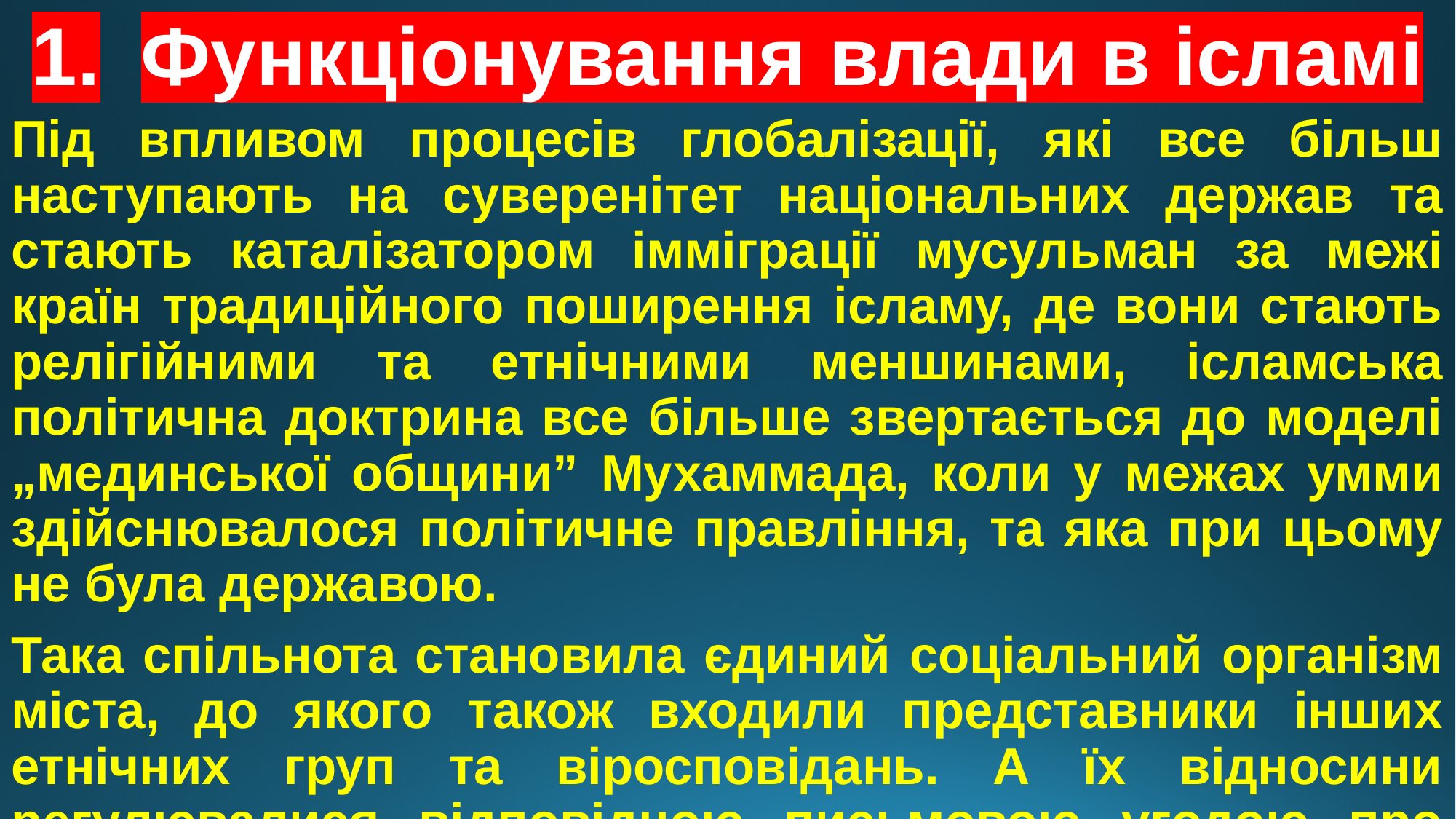

# 1.	Функціонування влади в ісламі
Під впливом процесів глобалізації, які все більш наступають на суверенітет національних держав та стають каталізатором імміграції мусульман за межі країн традиційного поширення ісламу, де вони стають релігійними та етнічними меншинами, ісламська політична доктрина все більше звертається до моделі „мединської общини” Мухаммада, коли у межах умми здійснювалося політичне правління, та яка при цьому не була державою.
Така спільнота становила єдиний соціальний організм міста, до якого також входили представники інших етнічних груп та віросповідань. А їх відносини регулювалися відповідною письмовою угодою про визнання взаємних прав та інтересів.